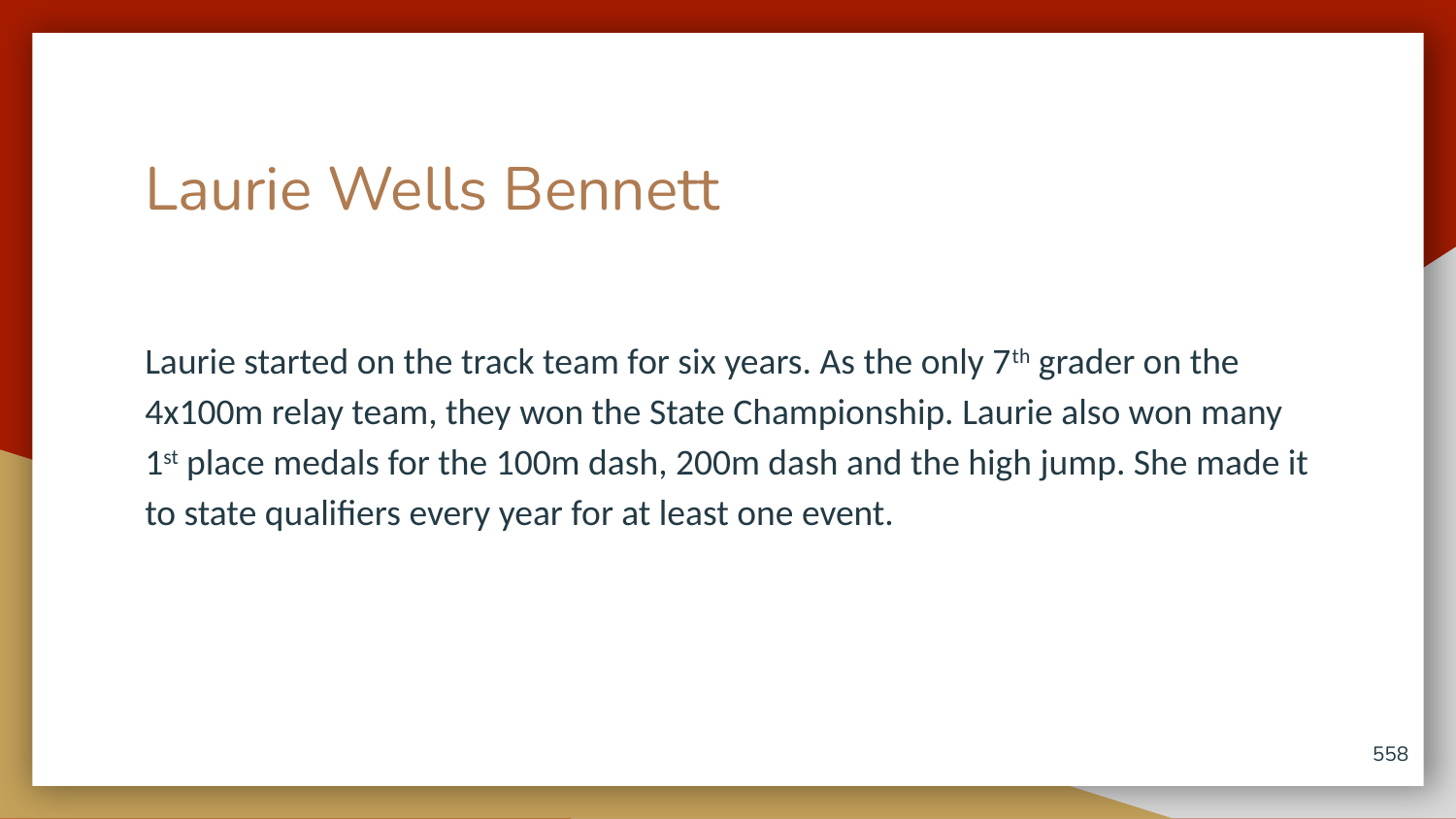

# Laurie Wells Bennett

Laurie started on the track team for six years. As the only 7th grader on the 4x100m relay team, they won the State Championship. Laurie also won many 1st place medals for the 100m dash, 200m dash and the high jump. She made it to state qualifiers every year for at least one event.
558